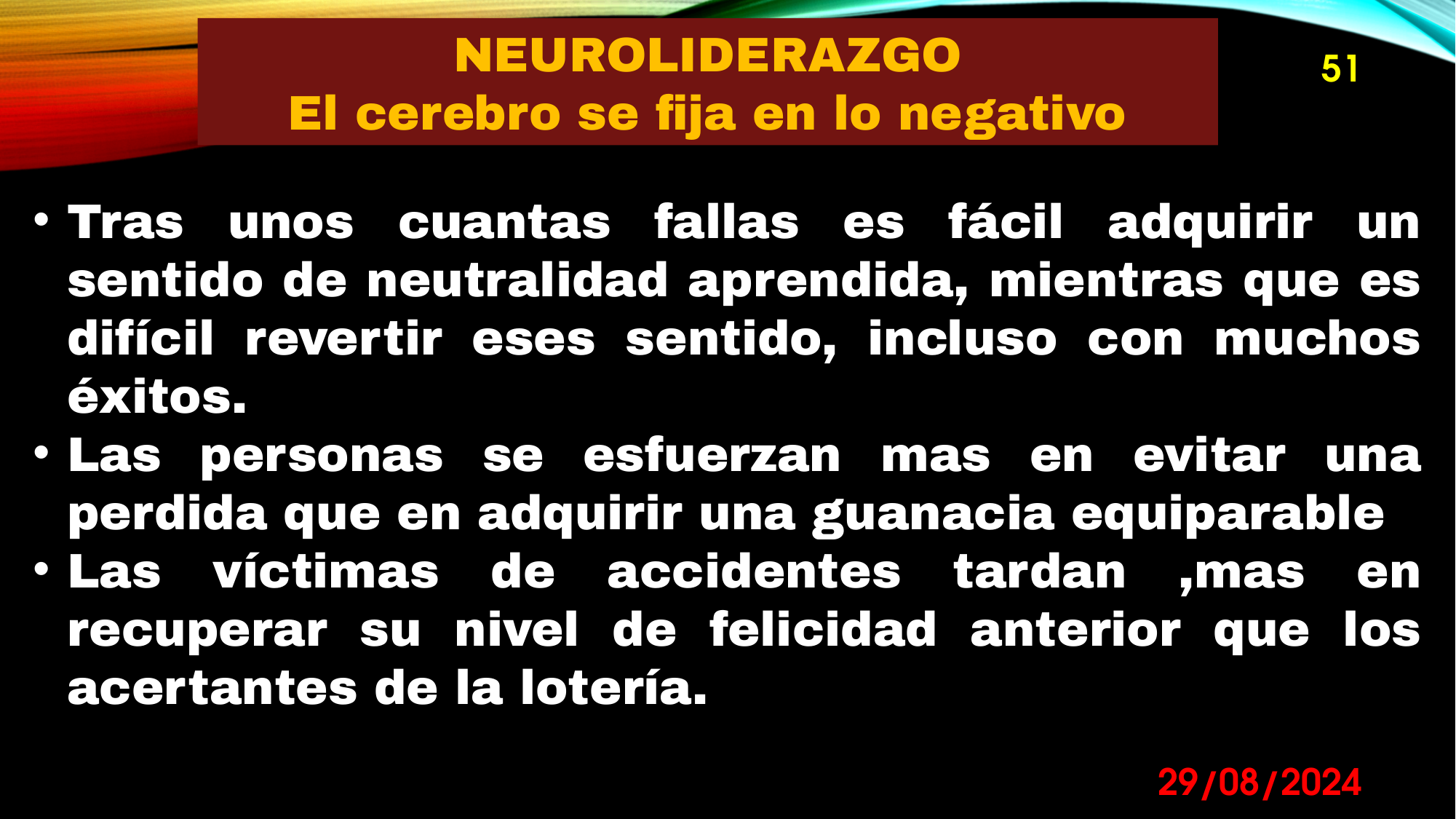

NEUROLIDERAZGO
El cerebro se fija en lo negativo
51
Tras unos cuantas fallas es fácil adquirir un sentido de neutralidad aprendida, mientras que es difícil revertir eses sentido, incluso con muchos éxitos.
Las personas se esfuerzan mas en evitar una perdida que en adquirir una guanacia equiparable
Las víctimas de accidentes tardan ,mas en recuperar su nivel de felicidad anterior que los acertantes de la lotería.

29/08/2024